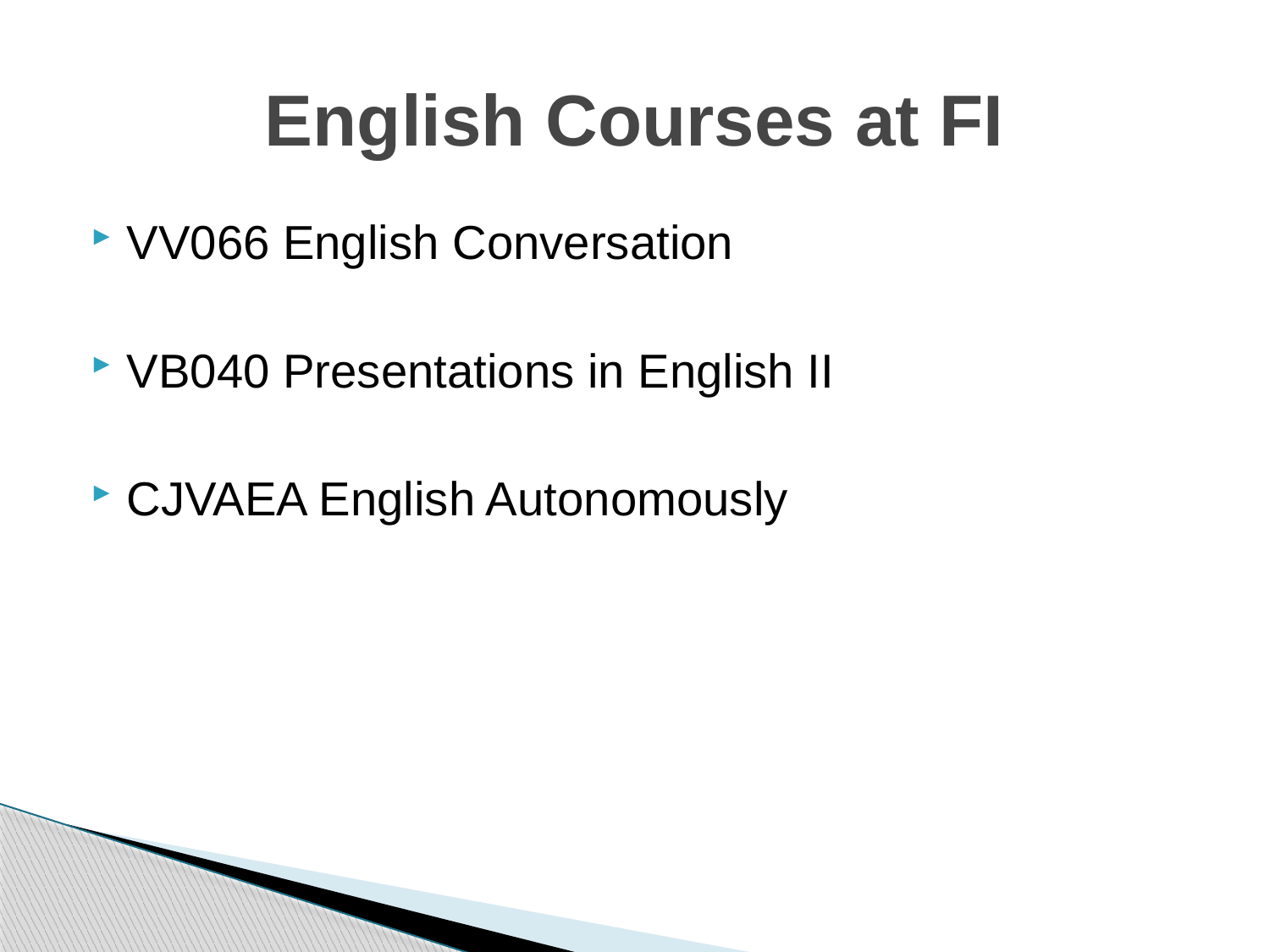

# English Courses at FI
VV066 English Conversation

VB040 Presentations in English II

CJVAEA English Autonomously